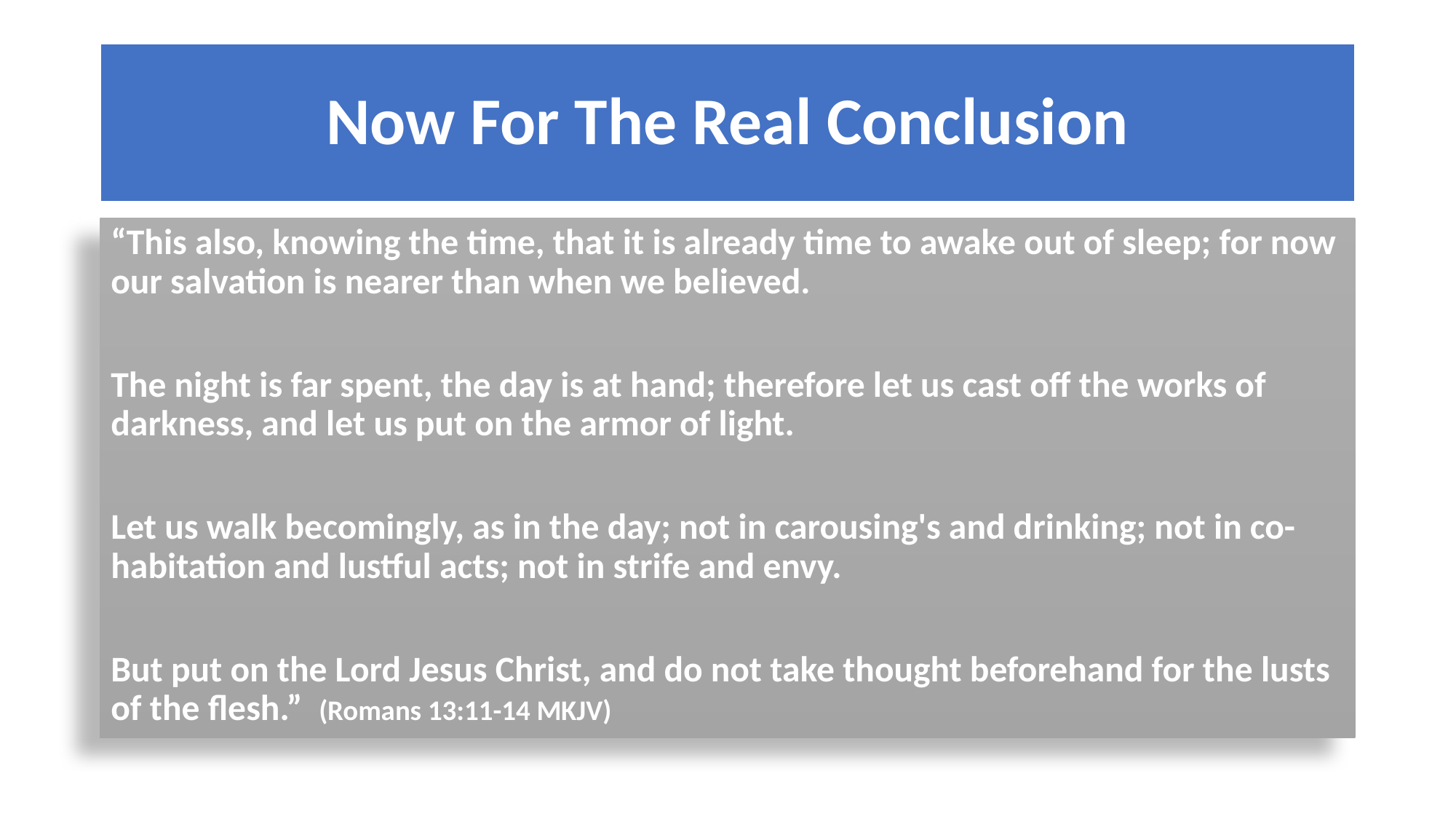

# Now For The Real Conclusion
“This also, knowing the time, that it is already time to awake out of sleep; for now our salvation is nearer than when we believed.

The night is far spent, the day is at hand; therefore let us cast off the works of darkness, and let us put on the armor of light.

Let us walk becomingly, as in the day; not in carousing's and drinking; not in co-habitation and lustful acts; not in strife and envy.

But put on the Lord Jesus Christ, and do not take thought beforehand for the lusts of the flesh.”  (Romans 13:11-14 MKJV)